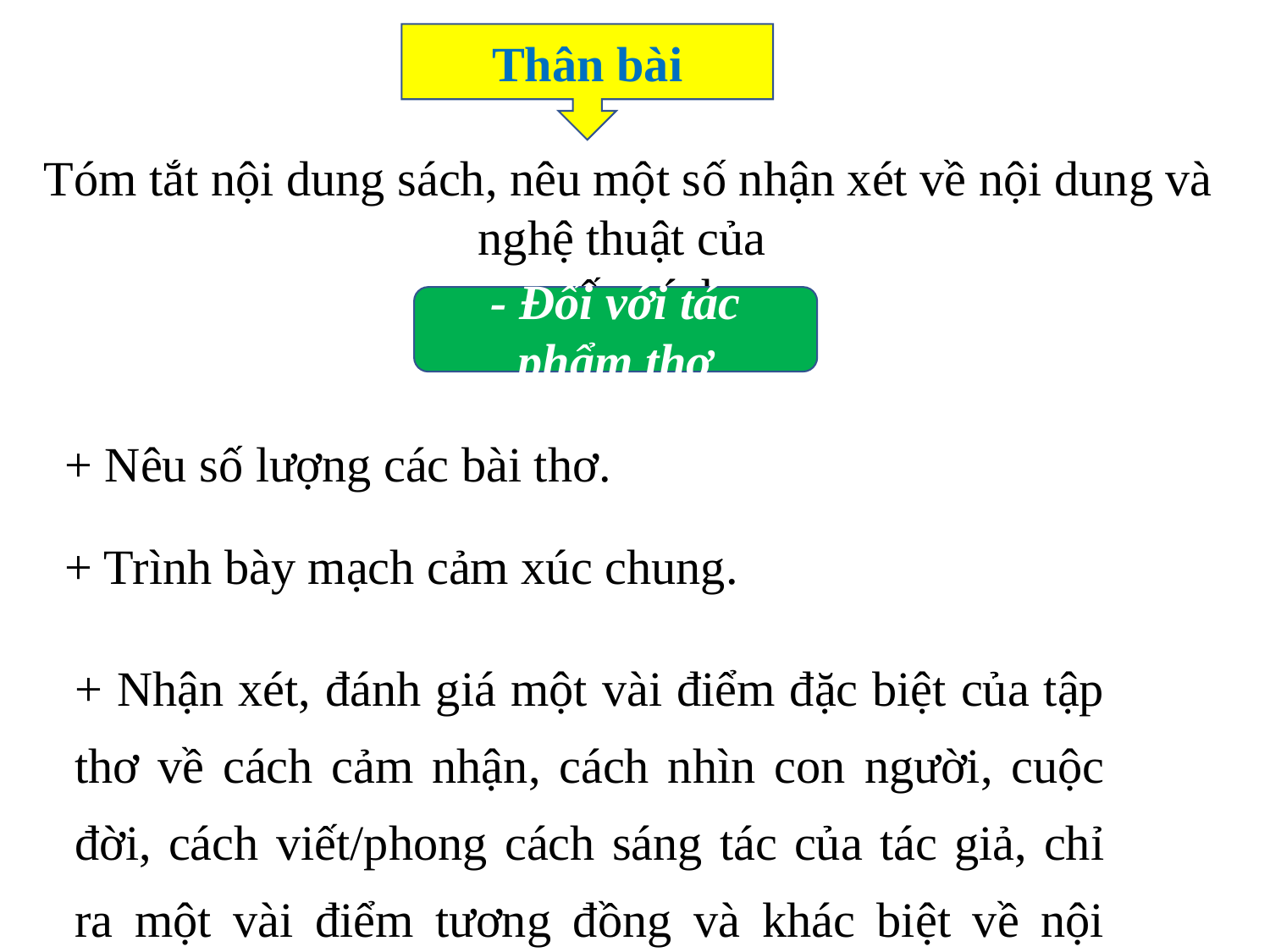

Thân bài
Tóm tắt nội dung sách, nêu một số nhận xét về nội dung và nghệ thuật của
cuốn sách
- Đối với tác phẩm thơ
+ Nêu số lượng các bài thơ.
+ Trình bày mạch cảm xúc chung.
+ Nhận xét, đánh giá một vài điểm đặc biệt của tập thơ về cách cảm nhận, cách nhìn con người, cuộc đời, cách viết/phong cách sáng tác của tác giả, chỉ ra một vài điểm tương đồng và khác biệt về nội dung và cách viết giữa các tác giả (nếu là tập thơ của nhiều tác giả).